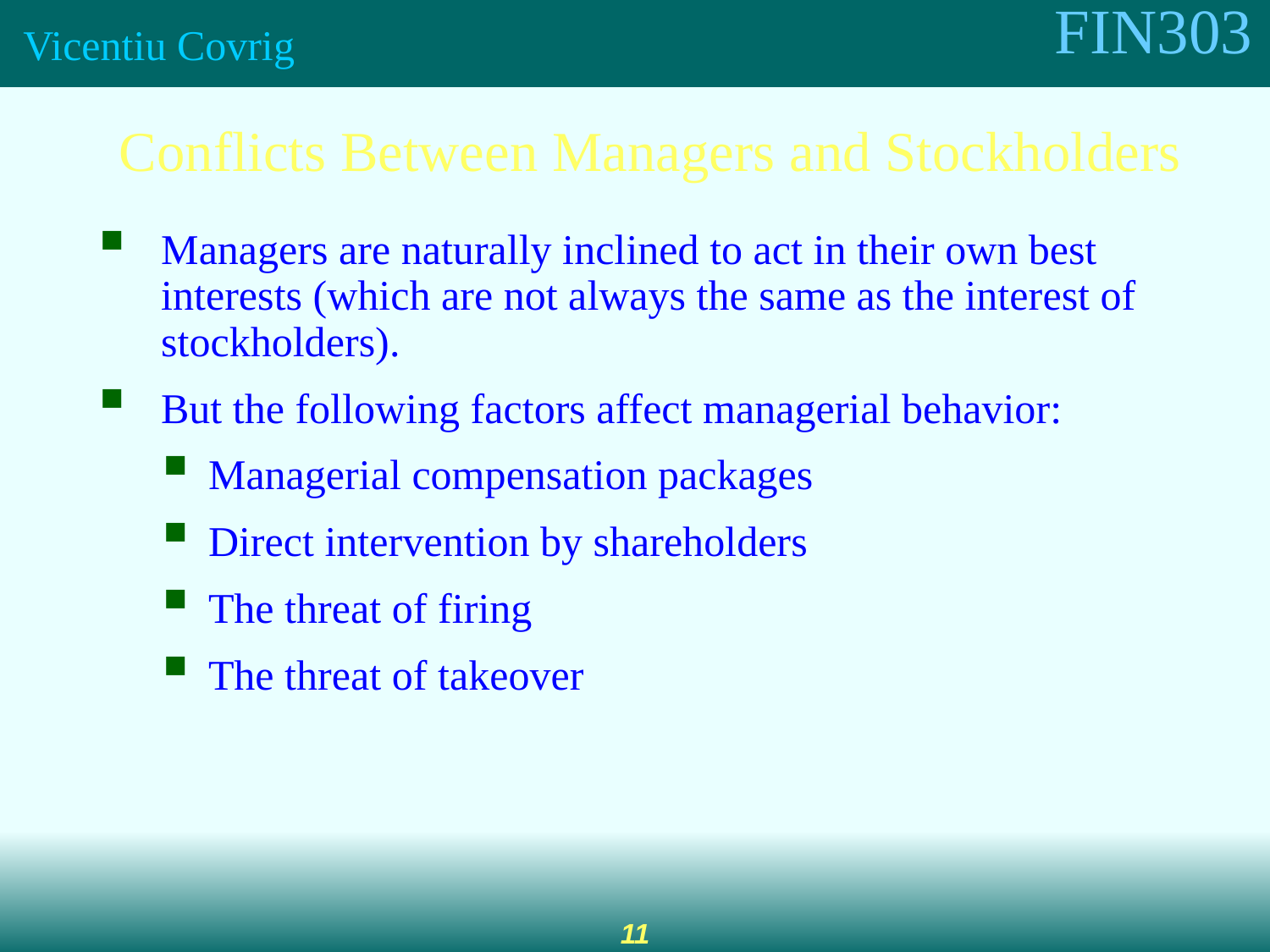

Conflicts Between Managers and Stockholders
Managers are naturally inclined to act in their own best interests (which are not always the same as the interest of stockholders).
But the following factors affect managerial behavior:
Managerial compensation packages
Direct intervention by shareholders
The threat of firing
The threat of takeover